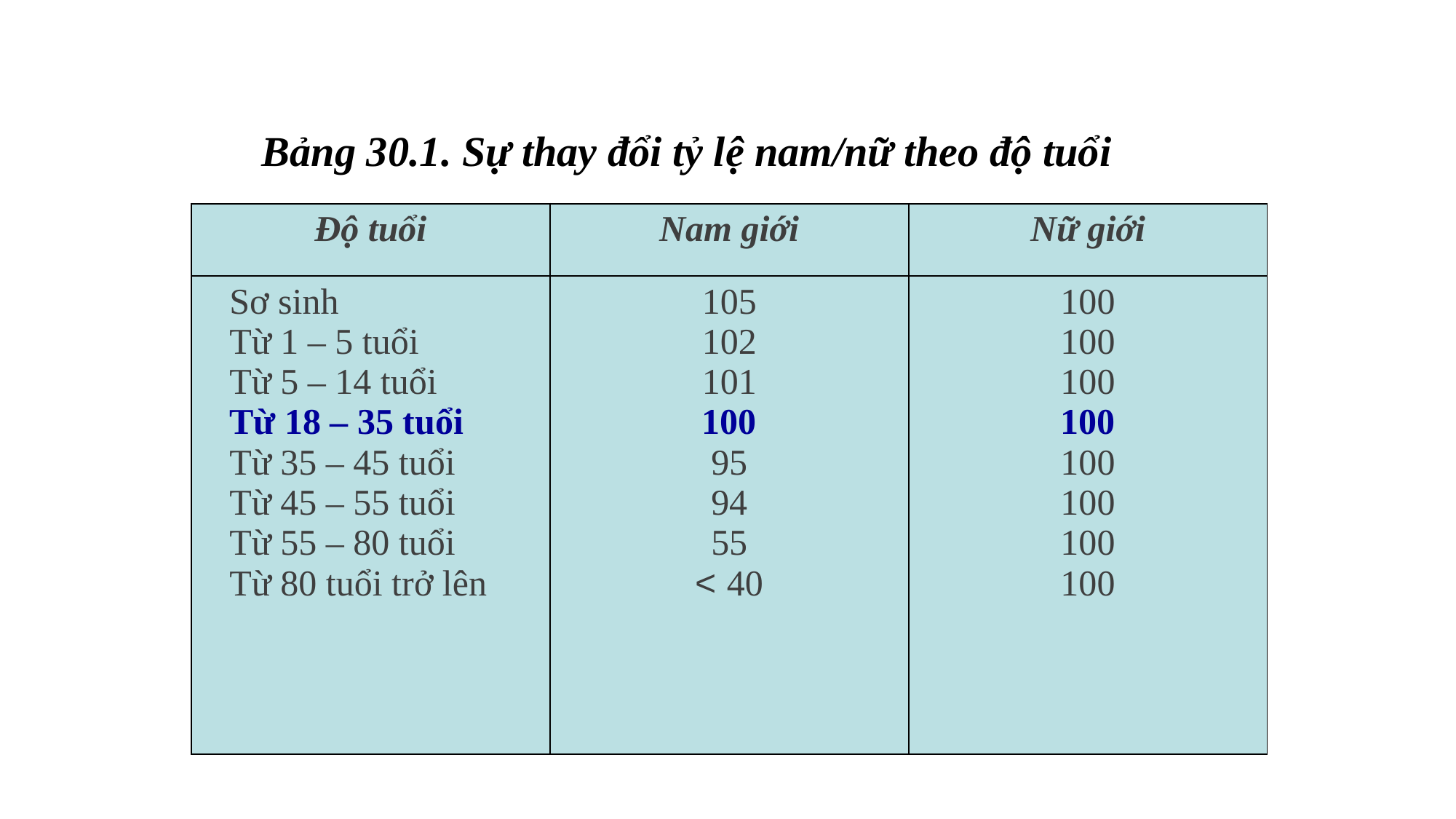

Bảng 30.1. Sự thay đổi tỷ lệ nam/nữ theo độ tuổi
| Độ tuổi | Nam giới | Nữ giới |
| --- | --- | --- |
| Sơ sinh Từ 1 – 5 tuổi Từ 5 – 14 tuổi Từ 18 – 35 tuổi Từ 35 – 45 tuổi Từ 45 – 55 tuổi Từ 55 – 80 tuổi Từ 80 tuổi trở lên | 105 102 101 100 95 94 55 < 40 | 100 100 100 100 100 100 100 100 |